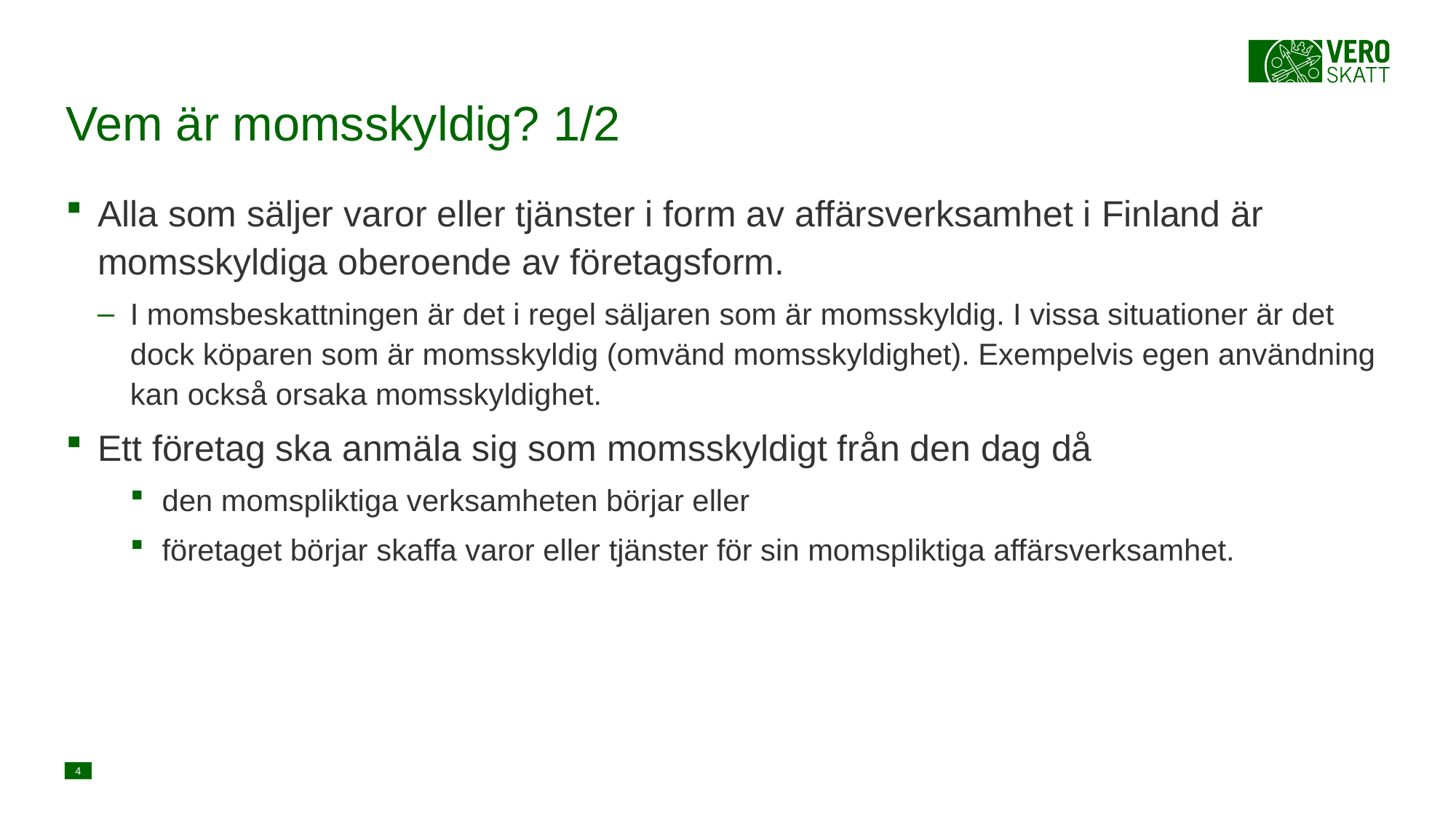

# Vem är momsskyldig? 1/2
Alla som säljer varor eller tjänster i form av affärsverksamhet i Finland är momsskyldiga oberoende av företagsform.
I momsbeskattningen är det i regel säljaren som är momsskyldig. I vissa situationer är det dock köparen som är momsskyldig (omvänd momsskyldighet). Exempelvis egen användning kan också orsaka momsskyldighet.
Ett företag ska anmäla sig som momsskyldigt från den dag då
den momspliktiga verksamheten börjar eller
företaget börjar skaffa varor eller tjänster för sin momspliktiga affärsverksamhet.

4